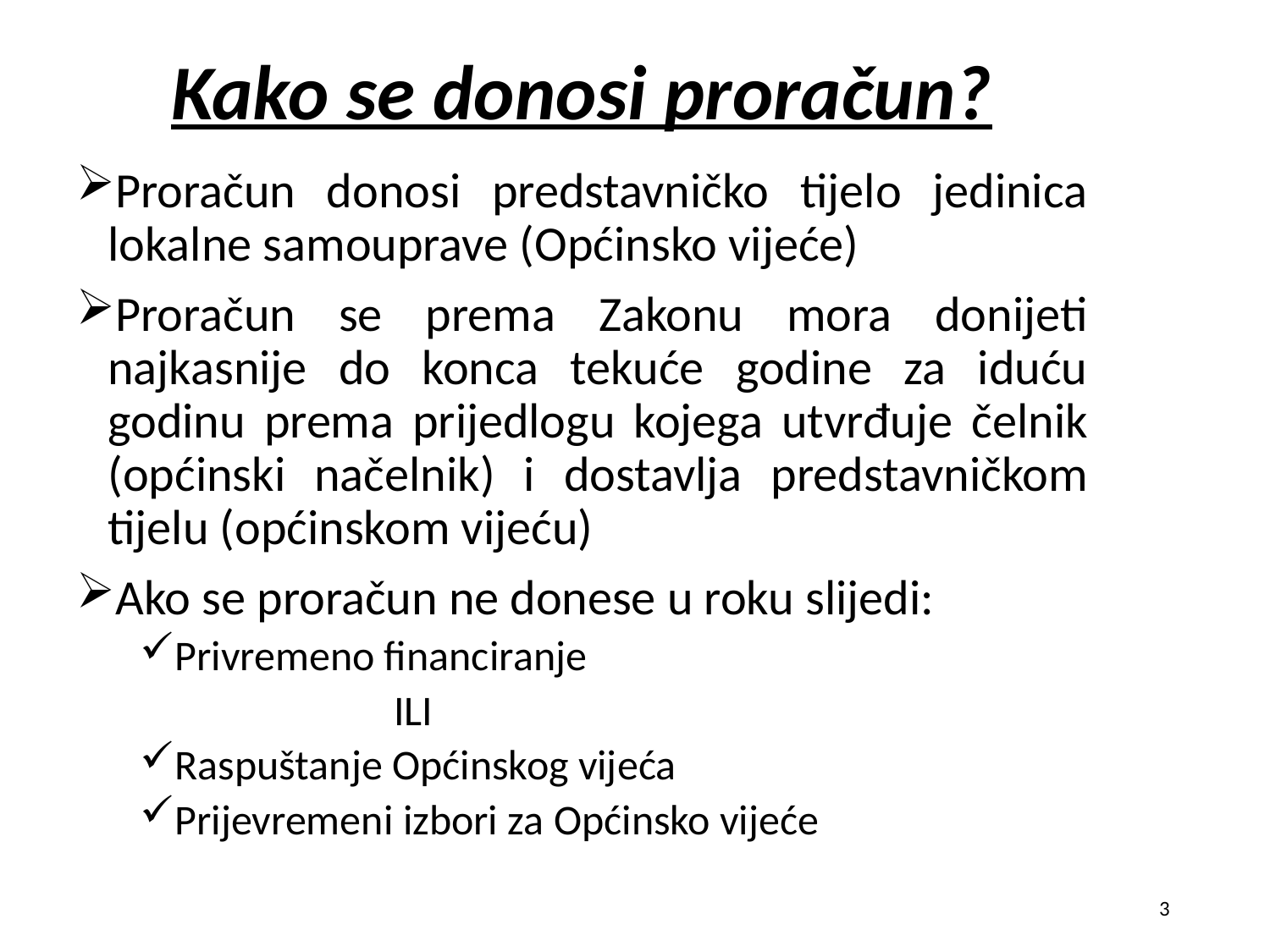

# Kako se donosi proračun?
Proračun donosi predstavničko tijelo jedinica lokalne samouprave (Općinsko vijeće)
Proračun se prema Zakonu mora donijeti najkasnije do konca tekuće godine za iduću godinu prema prijedlogu kojega utvrđuje čelnik (općinski načelnik) i dostavlja predstavničkom tijelu (općinskom vijeću)
Ako se proračun ne donese u roku slijedi:
Privremeno financiranje
		ILI
Raspuštanje Općinskog vijeća
Prijevremeni izbori za Općinsko vijeće

3